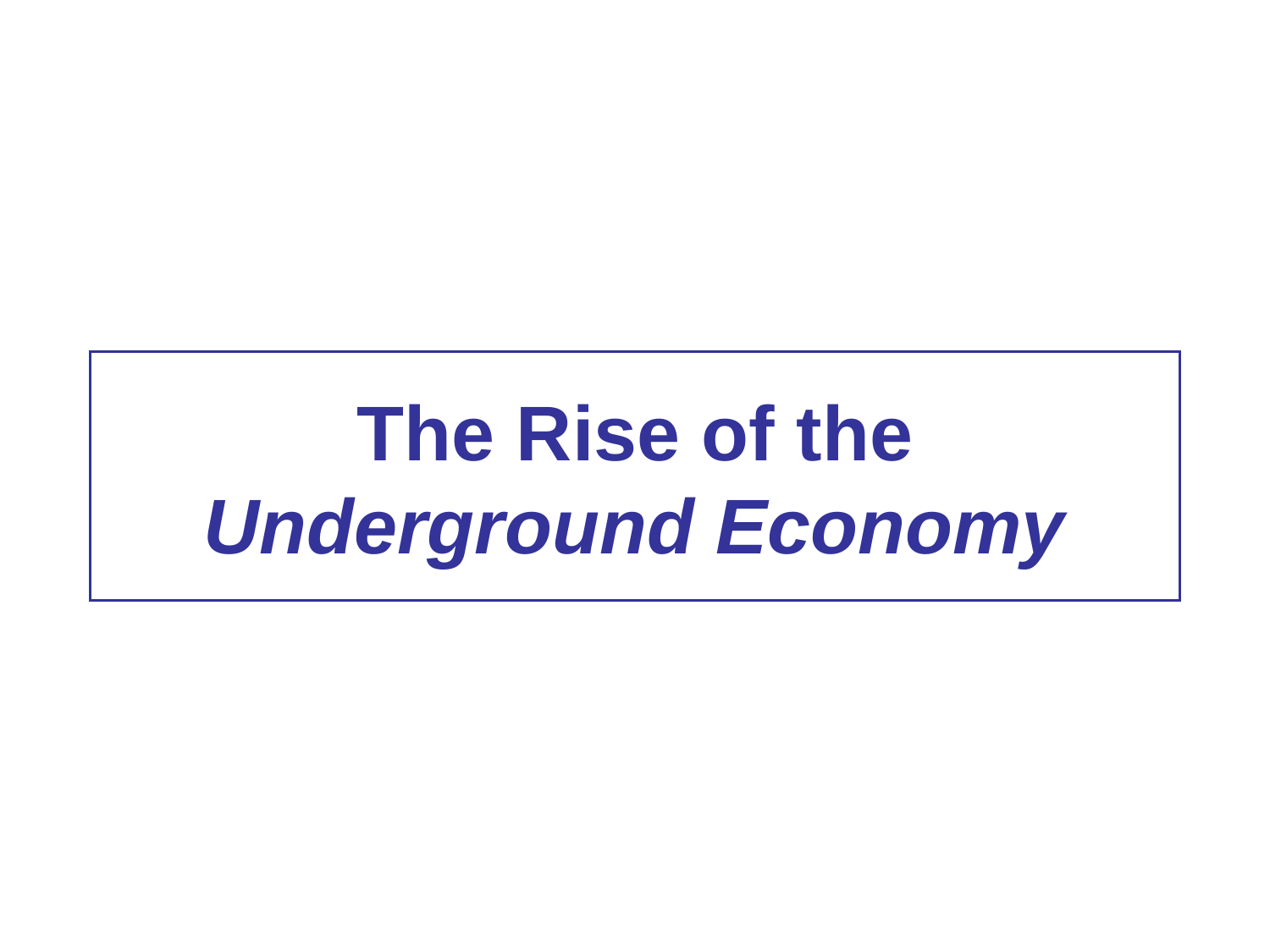

# The Rise of the Underground Economy